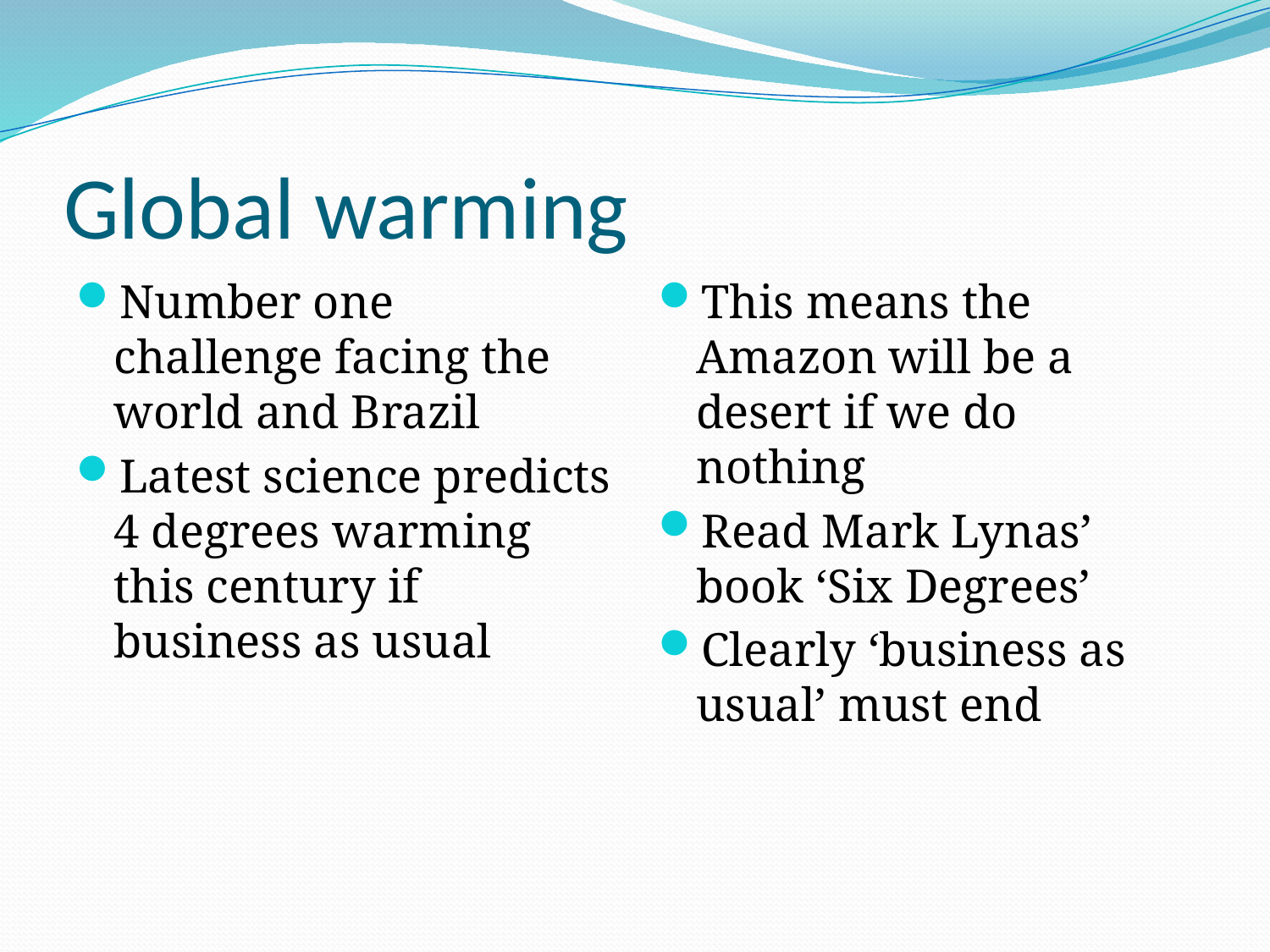

# Global warming
Number one challenge facing the world and Brazil
Latest science predicts 4 degrees warming this century if business as usual
This means the Amazon will be a desert if we do nothing
Read Mark Lynas’ book ‘Six Degrees’
Clearly ‘business as usual’ must end